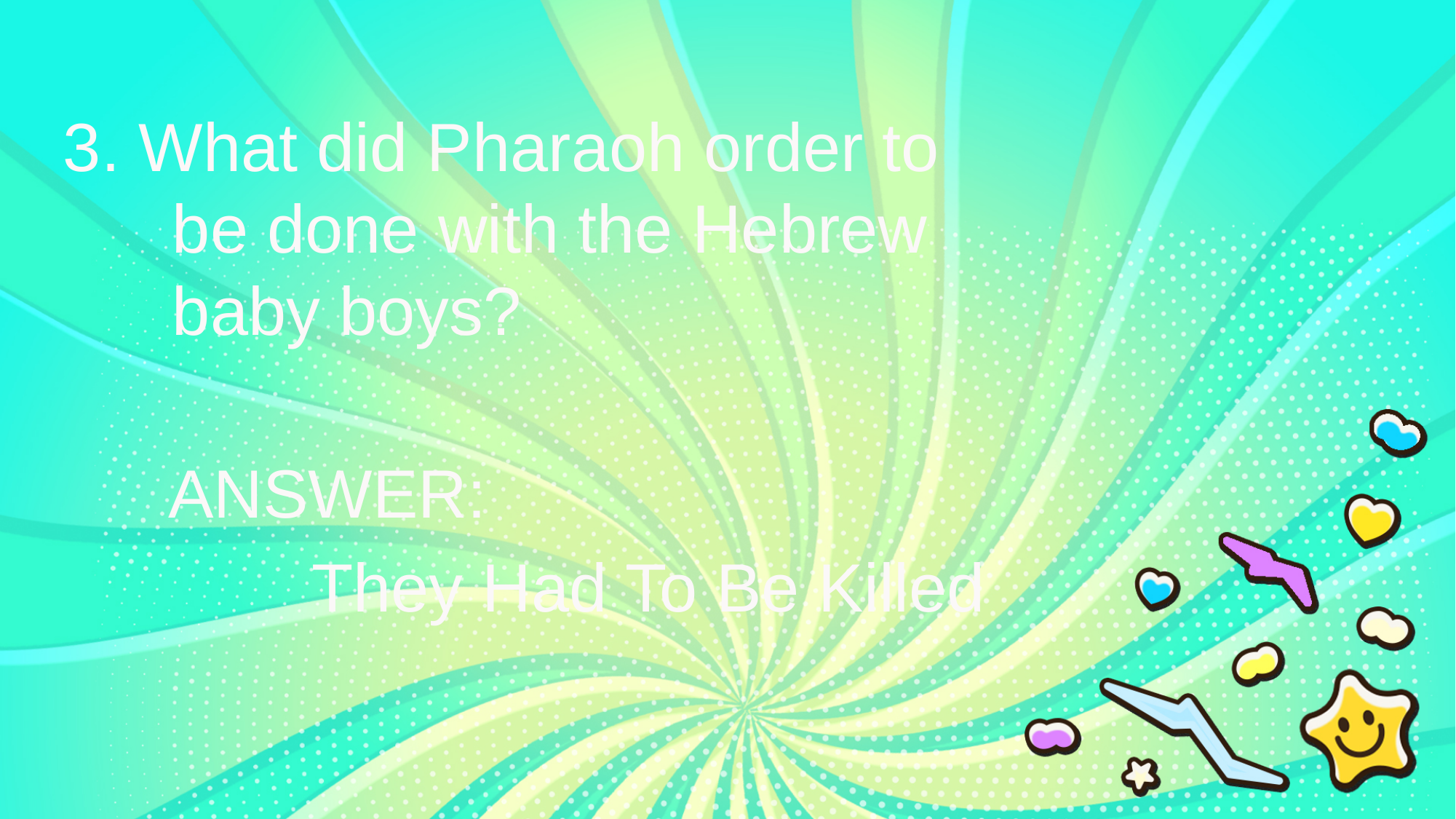

3. What did Pharaoh order to
	be done with the Hebrew
	baby boys?
ANSWER:
They Had To Be Killed